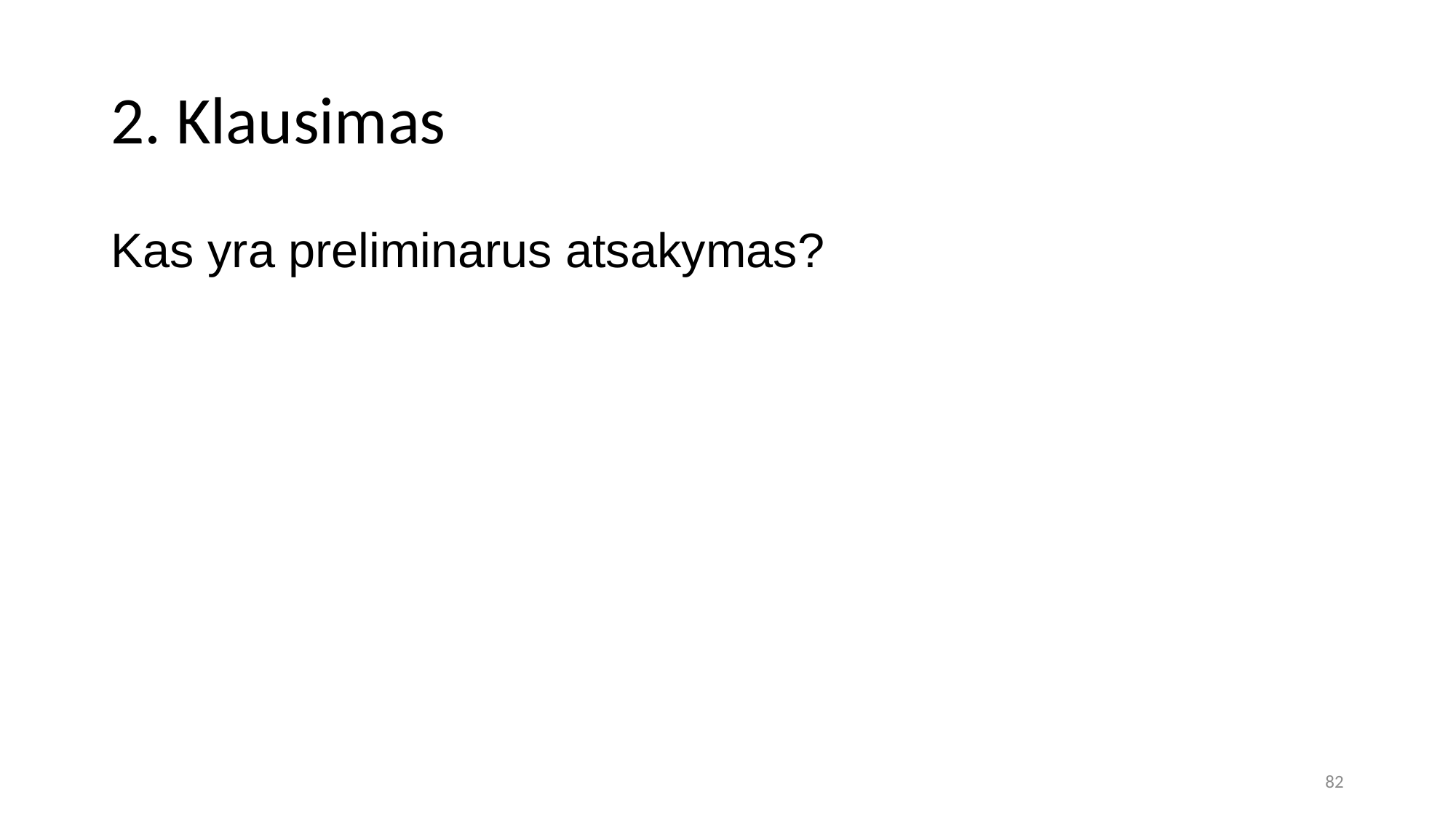

2. Klausimas
Kas yra preliminarus atsakymas?
82